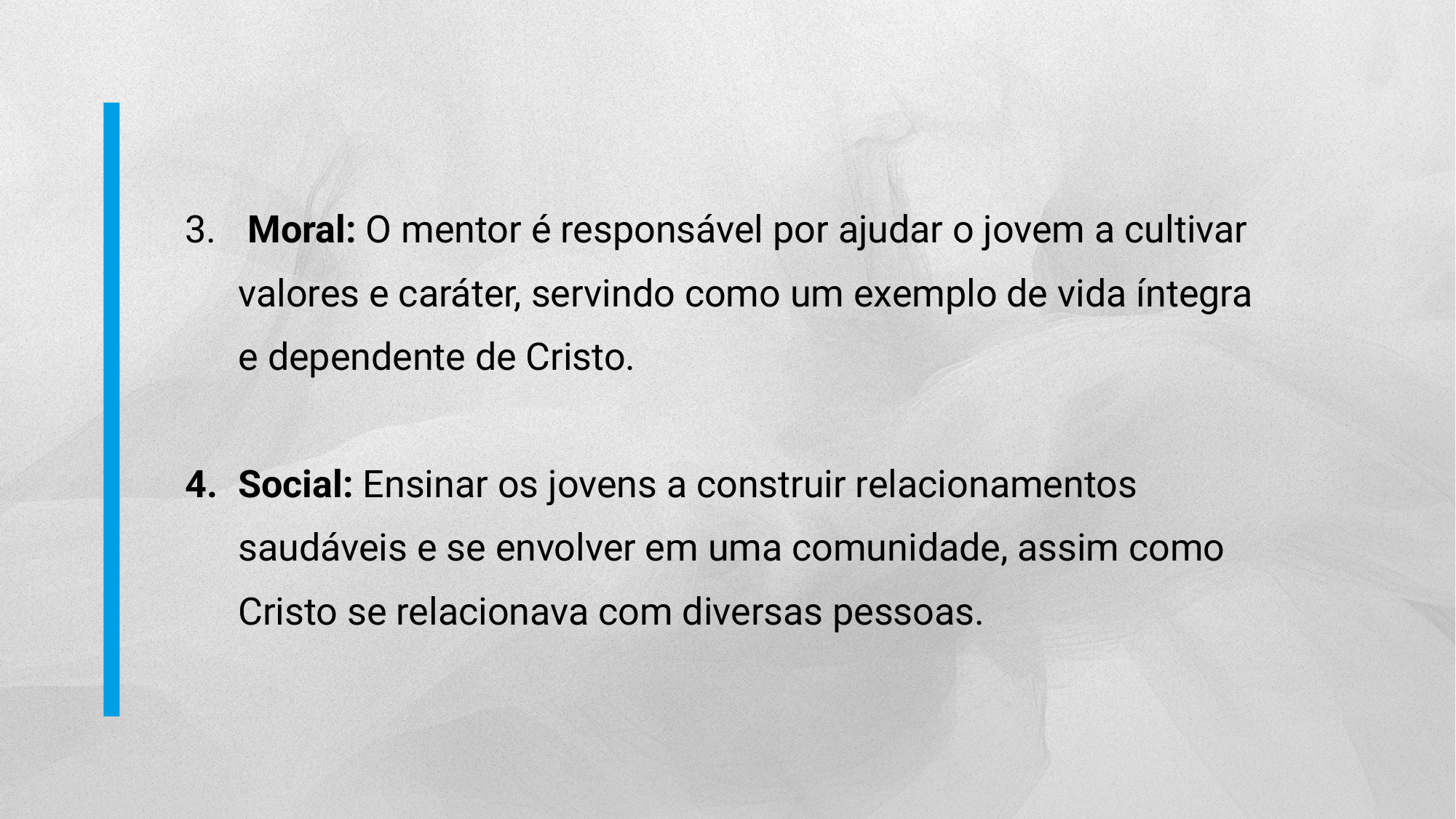

Moral: O mentor é responsável por ajudar o jovem a cultivar valores e caráter, servindo como um exemplo de vida íntegra e dependente de Cristo.

Social: Ensinar os jovens a construir relacionamentos saudáveis e se envolver em uma comunidade, assim como Cristo se relacionava com diversas pessoas.